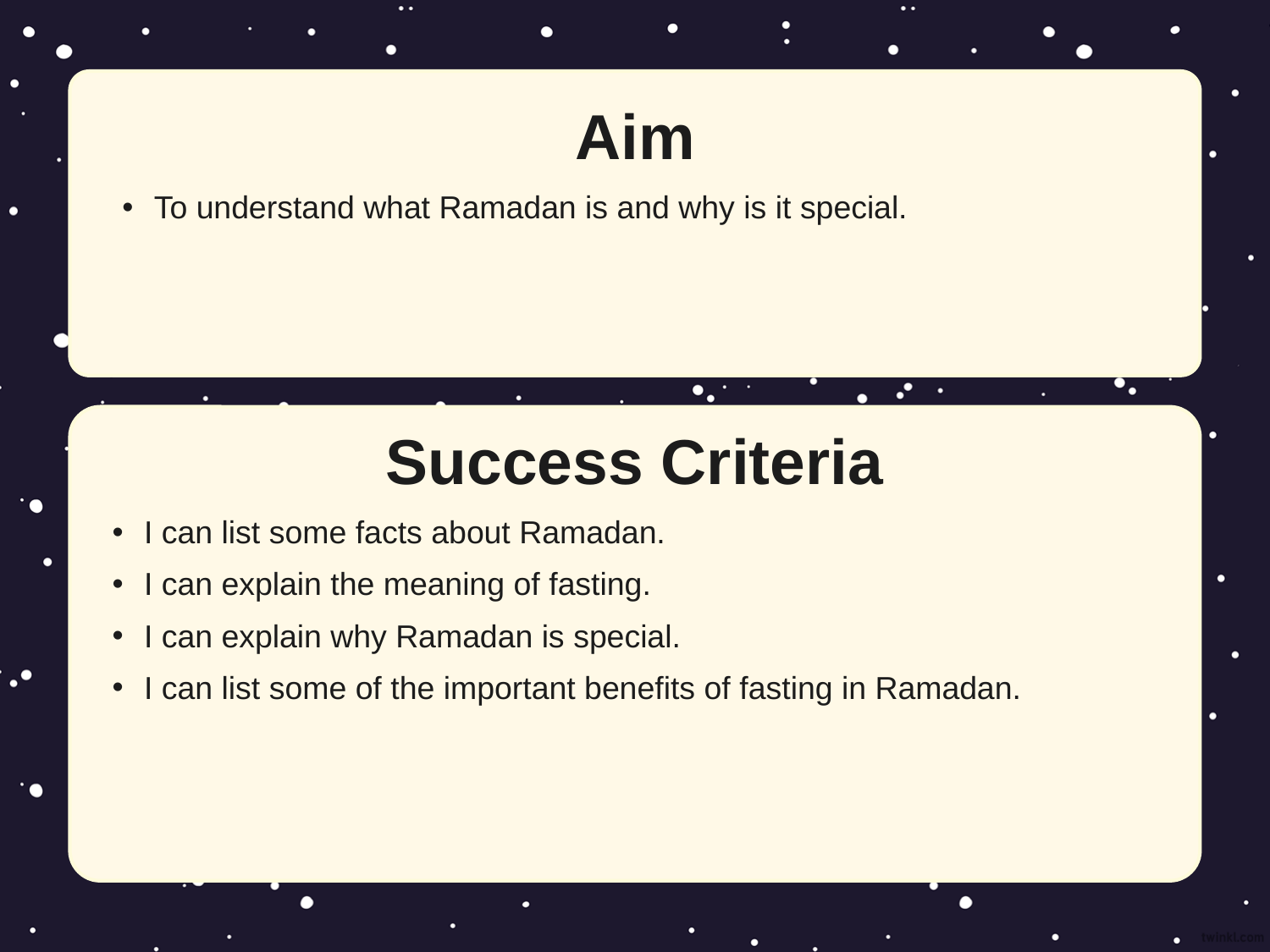

Aim
To understand what Ramadan is and why is it special.

Success Criteria
I can list some facts about Ramadan.
I can explain the meaning of fasting.
I can explain why Ramadan is special.
I can list some of the important benefits of fasting in Ramadan.